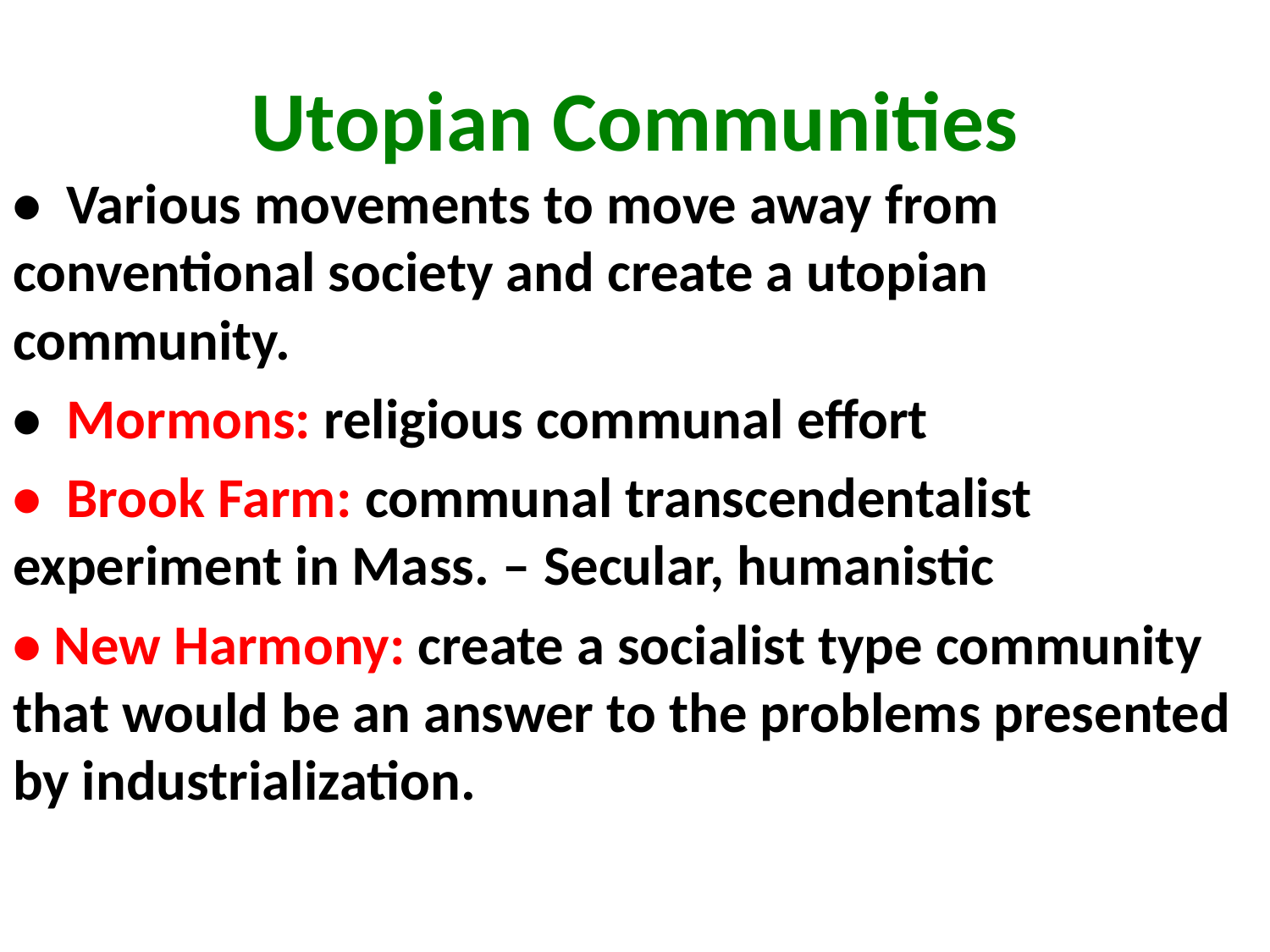

# Utopian Communities
•  Various movements to move away from conventional society and create a utopian community.
•  Mormons: religious communal effort
•  Brook Farm: communal transcendentalist experiment in Mass. – Secular, humanistic
• New Harmony: create a socialist type community that would be an answer to the problems presented by industrialization.